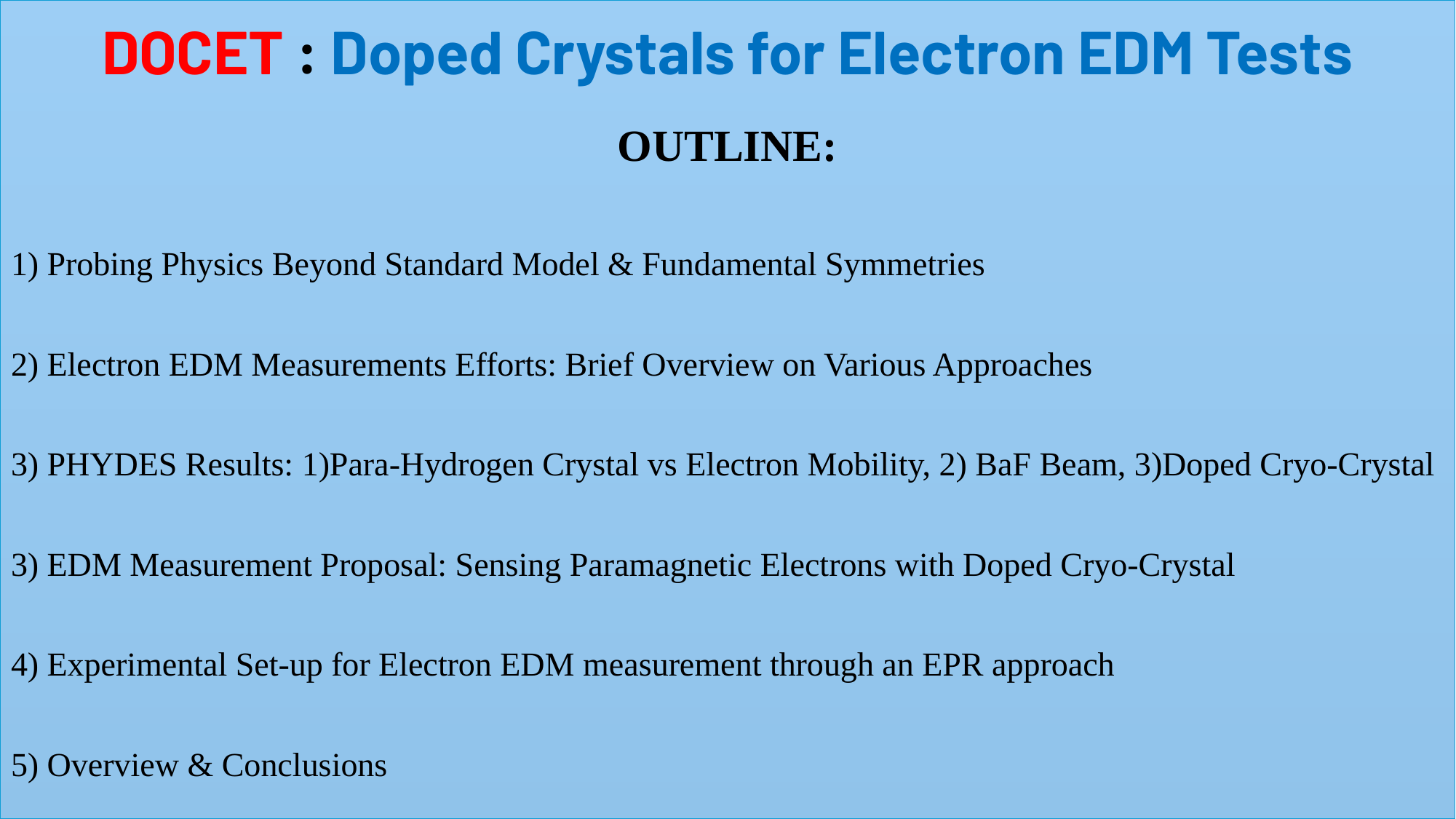

# DOCET : Doped Crystals for Electron EDM Tests
OUTLINE:

1) Probing Physics Beyond Standard Model & Fundamental Symmetries

2) Electron EDM Measurements Efforts: Brief Overview on Various Approaches

3) PHYDES Results: 1)Para-Hydrogen Crystal vs Electron Mobility, 2) BaF Beam, 3)Doped Cryo-Crystal

3) EDM Measurement Proposal: Sensing Paramagnetic Electrons with Doped Cryo-Crystal

4) Experimental Set-up for Electron EDM measurement through an EPR approach

5) Overview & Conclusions